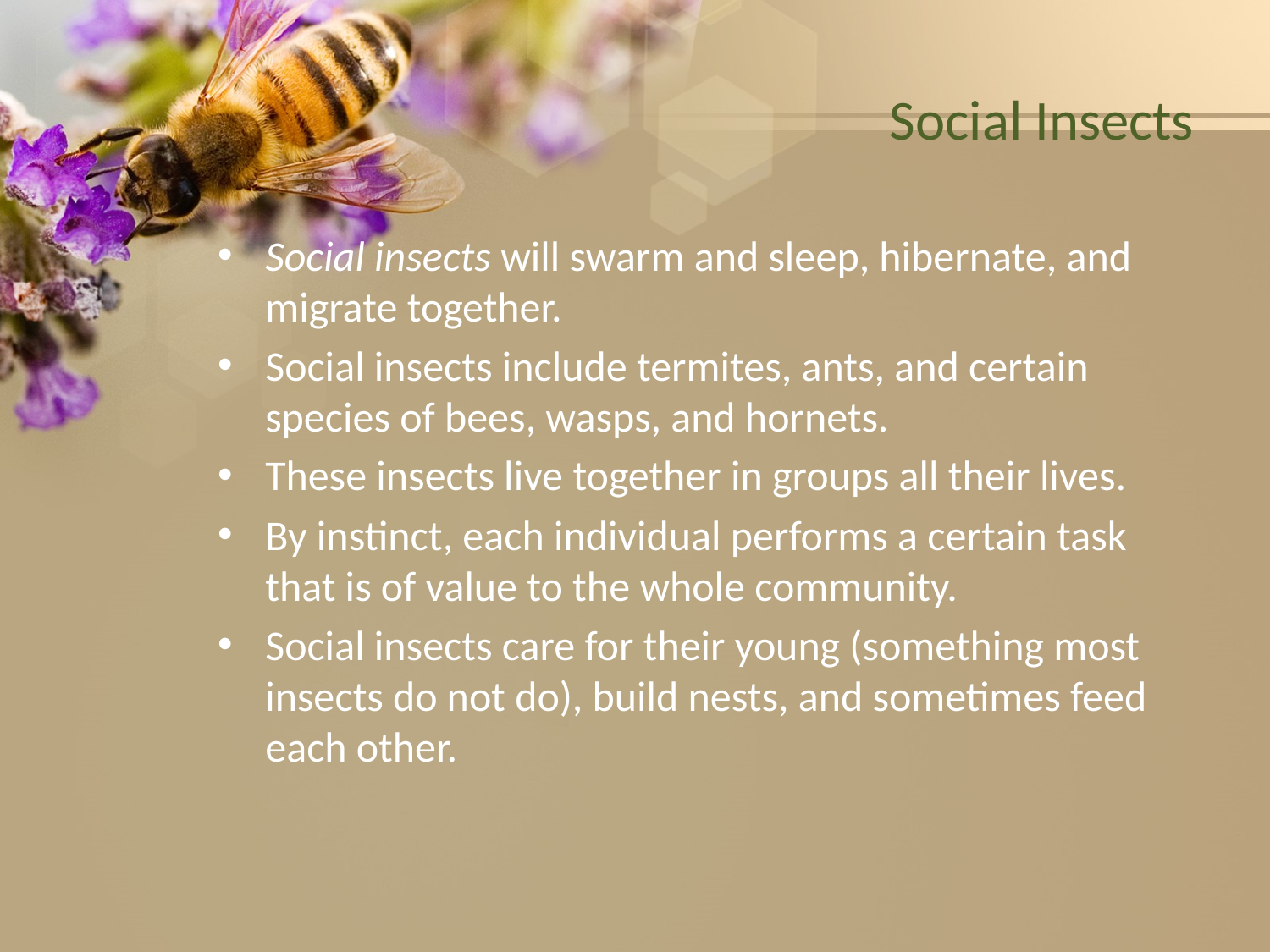

# Social Insects
Social insects will swarm and sleep, hibernate, and migrate together.
Social insects include termites, ants, and certain species of bees, wasps, and hornets.
These insects live together in groups all their lives.
By instinct, each individual performs a certain task that is of value to the whole community.
Social insects care for their young (something most insects do not do), build nests, and sometimes feed each other.